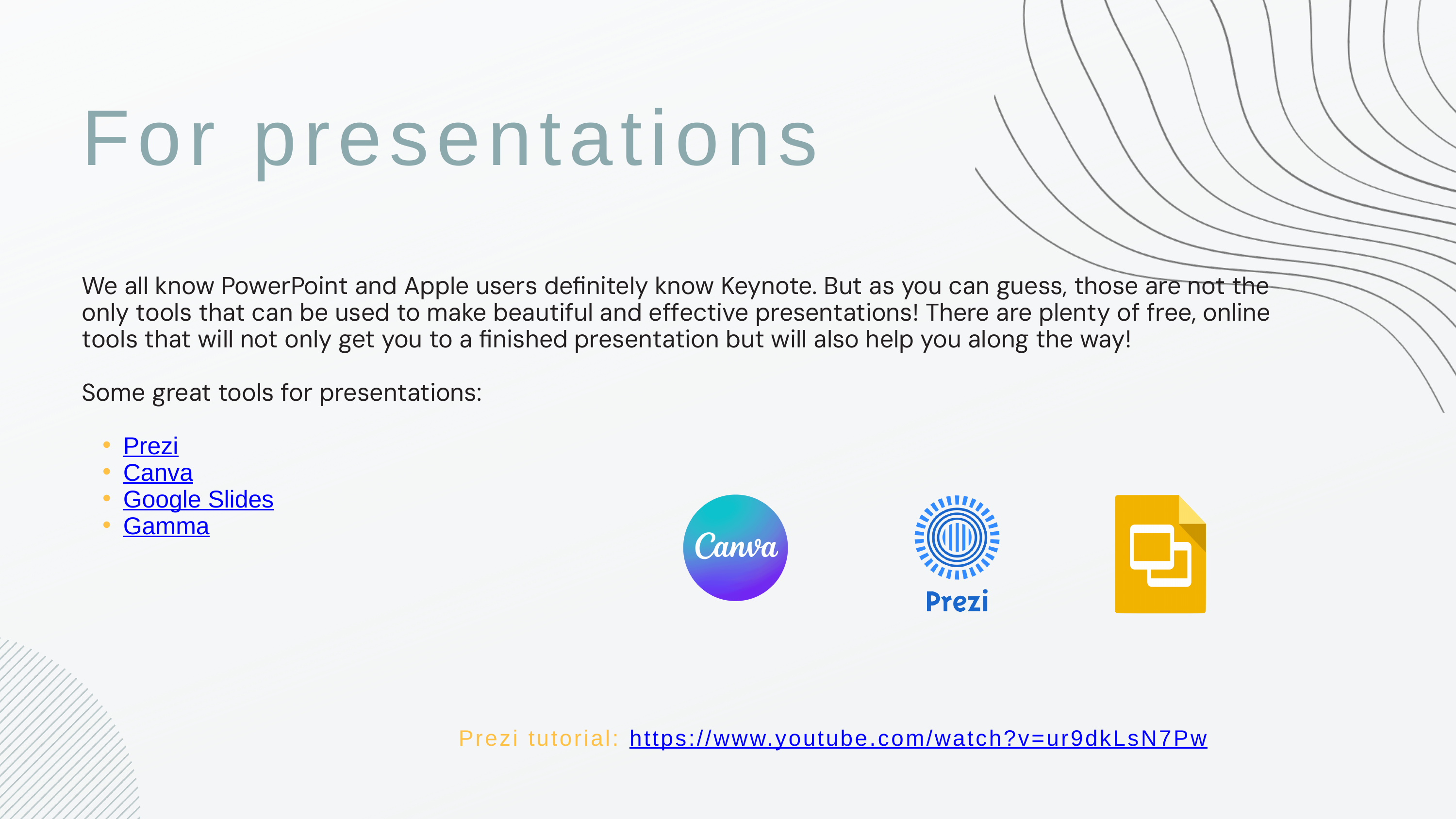

For presentations
We all know PowerPoint and Apple users definitely know Keynote. But as you can guess, those are not the only tools that can be used to make beautiful and effective presentations! There are plenty of free, online tools that will not only get you to a finished presentation but will also help you along the way!

Some great tools for presentations:

Prezi
Canva
Google Slides
Gamma

Prezi tutorial: https://www.youtube.com/watch?v=ur9dkLsN7Pw